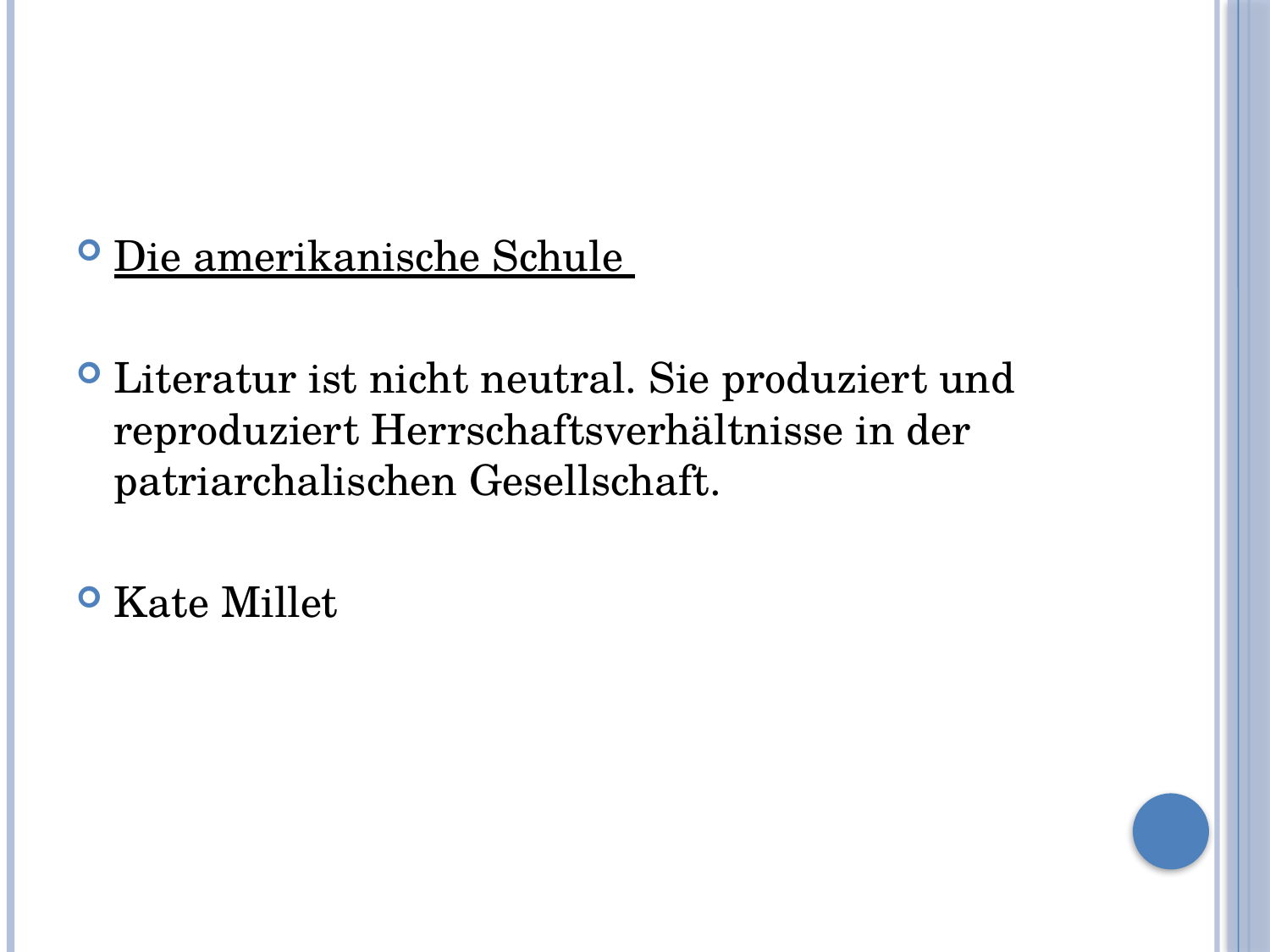

#
Die amerikanische Schule

Literatur ist nicht neutral. Sie produziert und reproduziert Herrschaftsverhältnisse in der patriarchalischen Gesellschaft.

Kate Millet